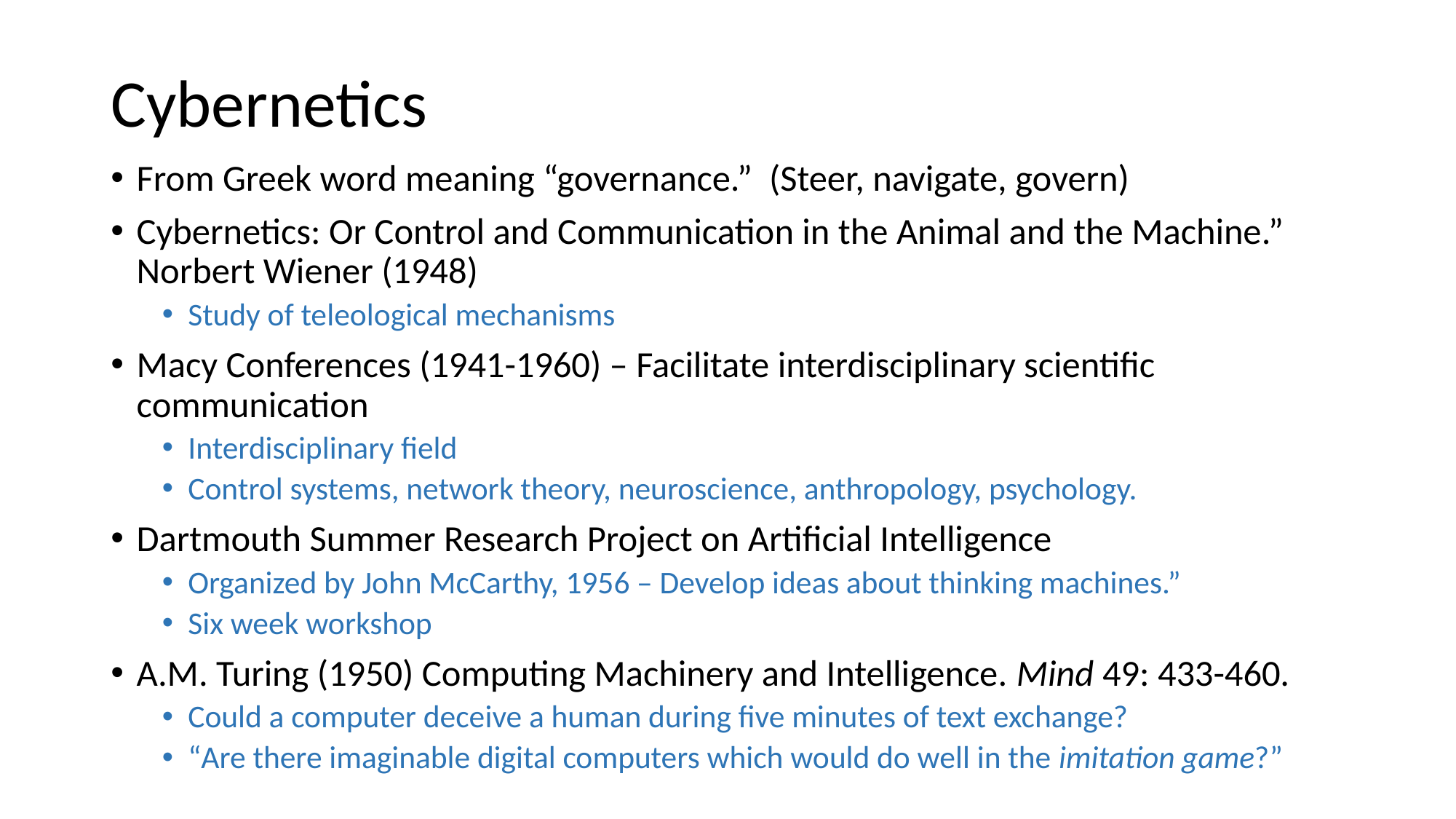

# Cybernetics
From Greek word meaning “governance.”  (Steer, navigate, govern)
Cybernetics: Or Control and Communication in the Animal and the Machine.”  Norbert Wiener (1948)
Study of teleological mechanisms
Macy Conferences (1941-1960) – Facilitate interdisciplinary scientific communication
Interdisciplinary field
Control systems, network theory, neuroscience, anthropology, psychology.
Dartmouth Summer Research Project on Artificial Intelligence
Organized by John McCarthy, 1956 – Develop ideas about thinking machines.”
Six week workshop
A.M. Turing (1950) Computing Machinery and Intelligence. Mind 49: 433-460.
Could a computer deceive a human during five minutes of text exchange?
“Are there imaginable digital computers which would do well in the imitation game?”